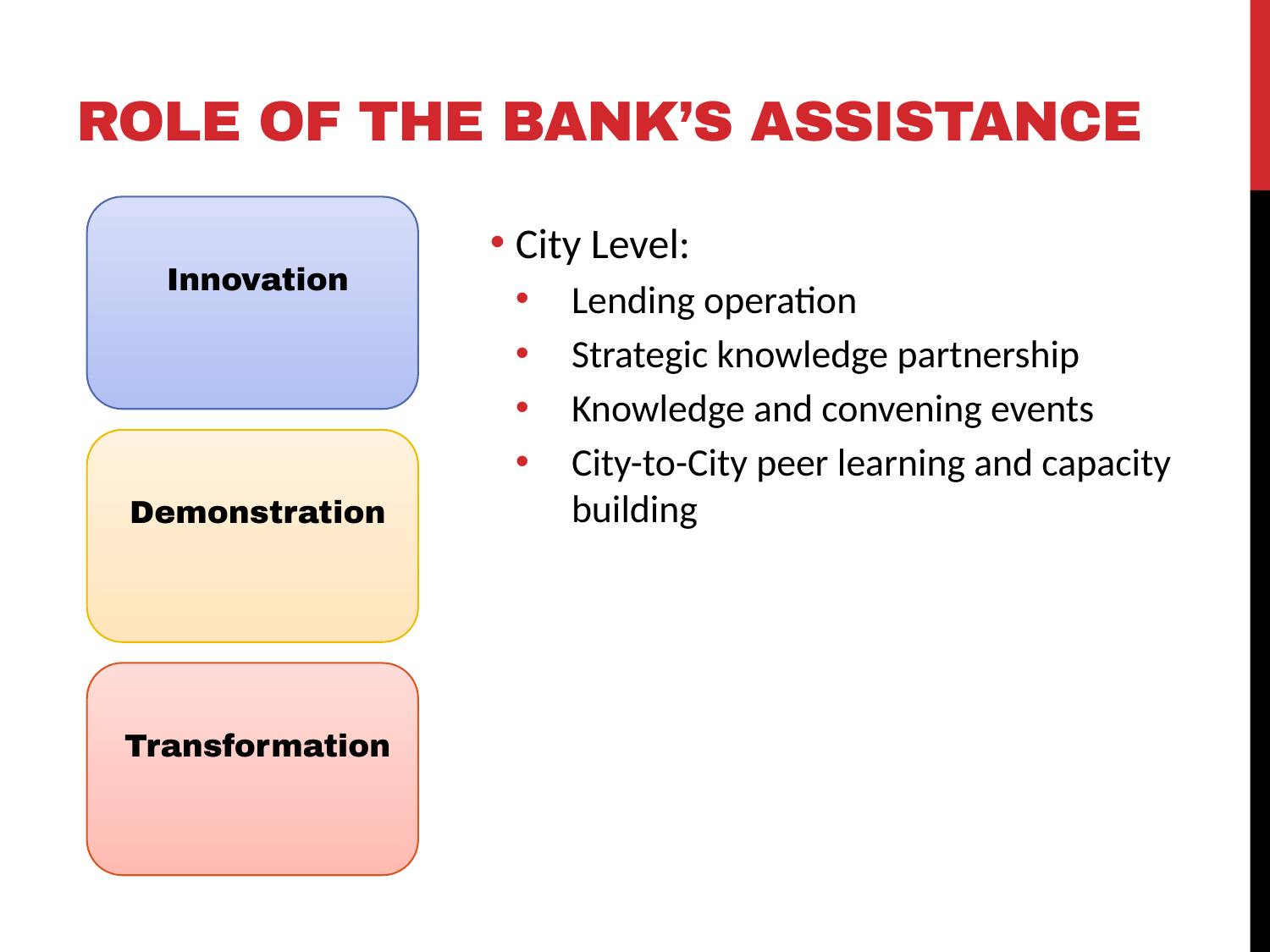

Evolution of WB Urban Transport Operations in China
# Role of the Bank’s Assistance
Innovation

Demonstration

Transformation

City Level:
Lending operation
Strategic knowledge partnership
Knowledge and convening events
City-to-City peer learning and capacity building